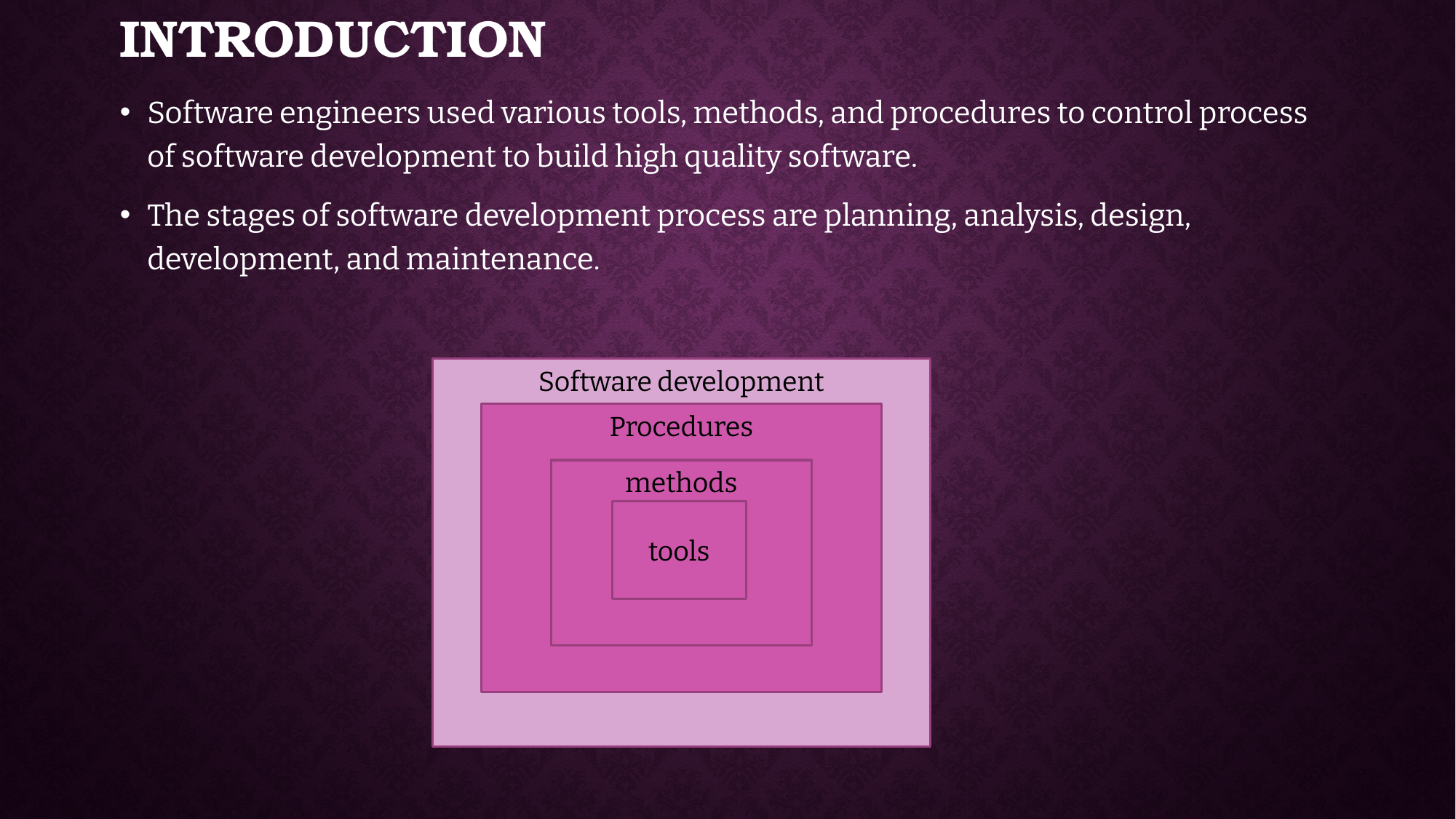

# introduction
Software engineers used various tools, methods, and procedures to control process of software development to build high quality software.
The stages of software development process are planning, analysis, design, development, and maintenance.

Software development
Procedures
methods
tools